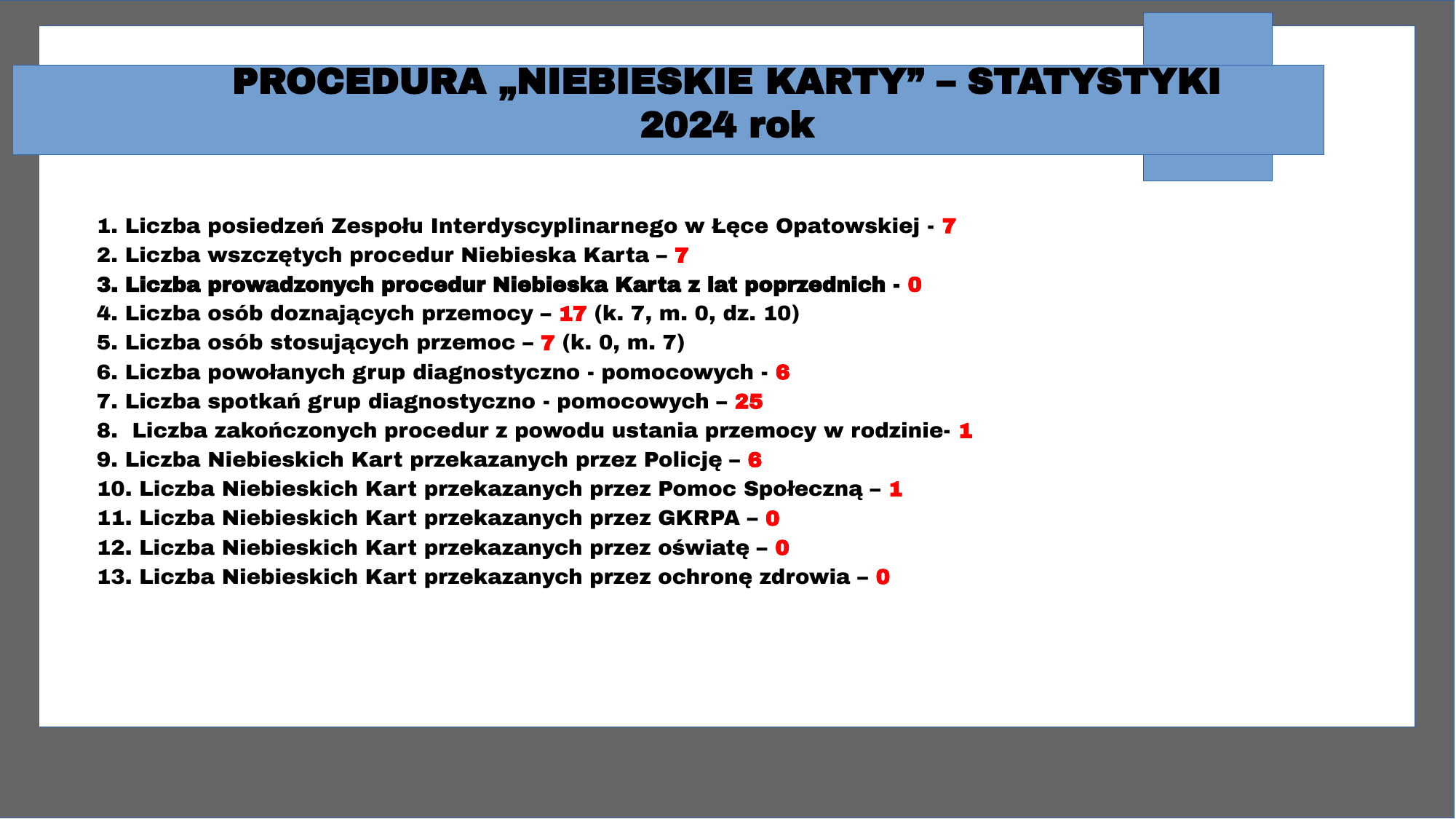

# PROCEDURA „NIEBIESKIE KARTY” – STATYSTYKI 2024 rok
1. Liczba posiedzeń Zespołu Interdyscyplinarnego w Łęce Opatowskiej - 7
2. Liczba wszczętych procedur Niebieska Karta – 7
3. Liczba prowadzonych procedur Niebieska Karta z lat poprzednich - 0
4. Liczba osób doznających przemocy – 17 (k. 7, m. 0, dz. 10)
5. Liczba osób stosujących przemoc – 7 (k. 0, m. 7)
6. Liczba powołanych grup diagnostyczno - pomocowych - 6
7. Liczba spotkań grup diagnostyczno - pomocowych – 25
8.  Liczba zakończonych procedur z powodu ustania przemocy w rodzinie- 1
9. Liczba Niebieskich Kart przekazanych przez Policję – 6
10. Liczba Niebieskich Kart przekazanych przez Pomoc Społeczną – 1
11. Liczba Niebieskich Kart przekazanych przez GKRPA – 0
12. Liczba Niebieskich Kart przekazanych przez oświatę – 0
13. Liczba Niebieskich Kart przekazanych przez ochronę zdrowia – 0